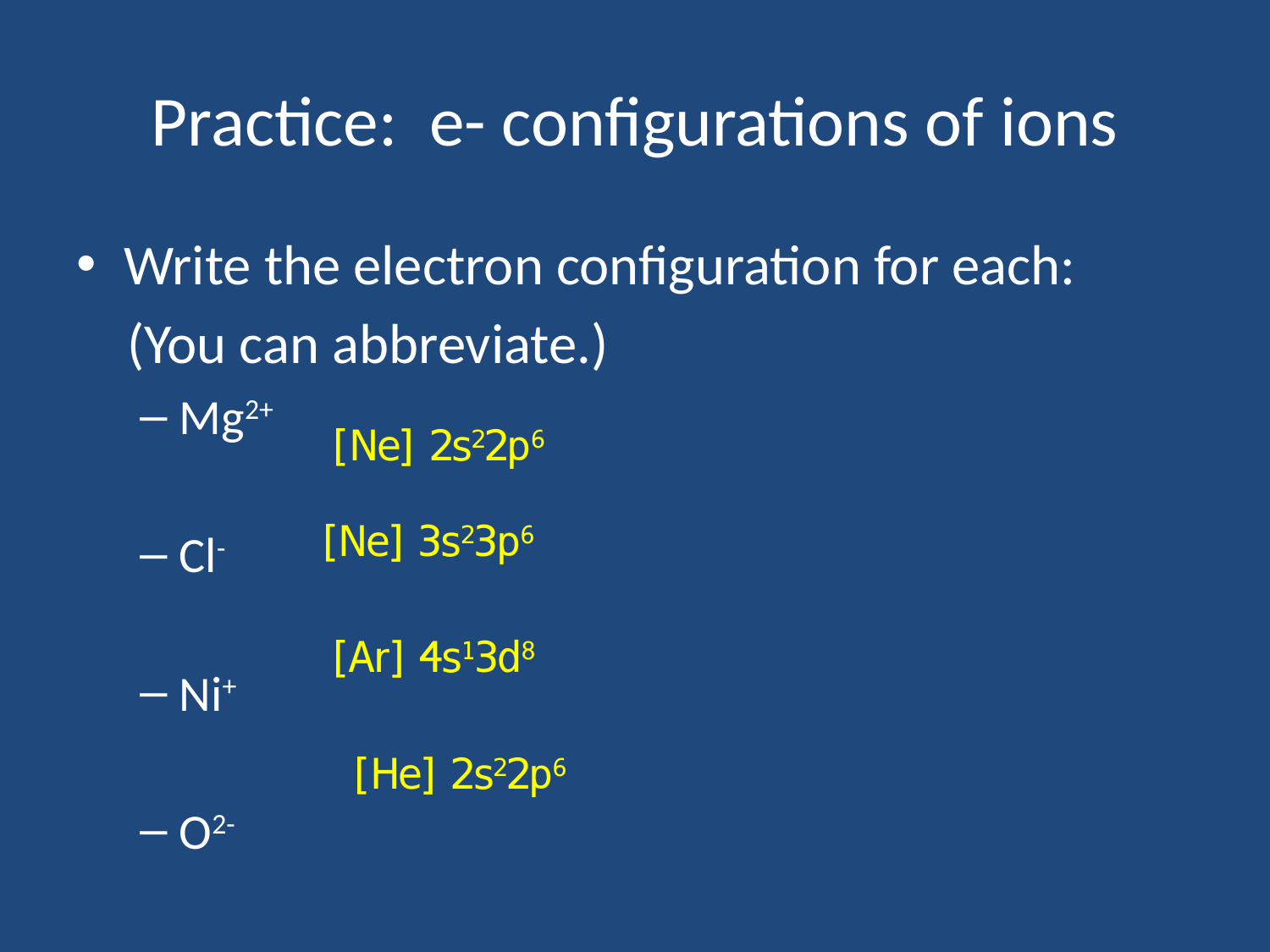

# Practice:  e- configurations of ions
Write the electron configuration for each:
    (You can abbreviate.)
Mg2+

Cl-

Ni+

O2-
[Ne] 2s22p6
[Ne] 3s23p6
[Ar] 4s13d8
[He] 2s22p6